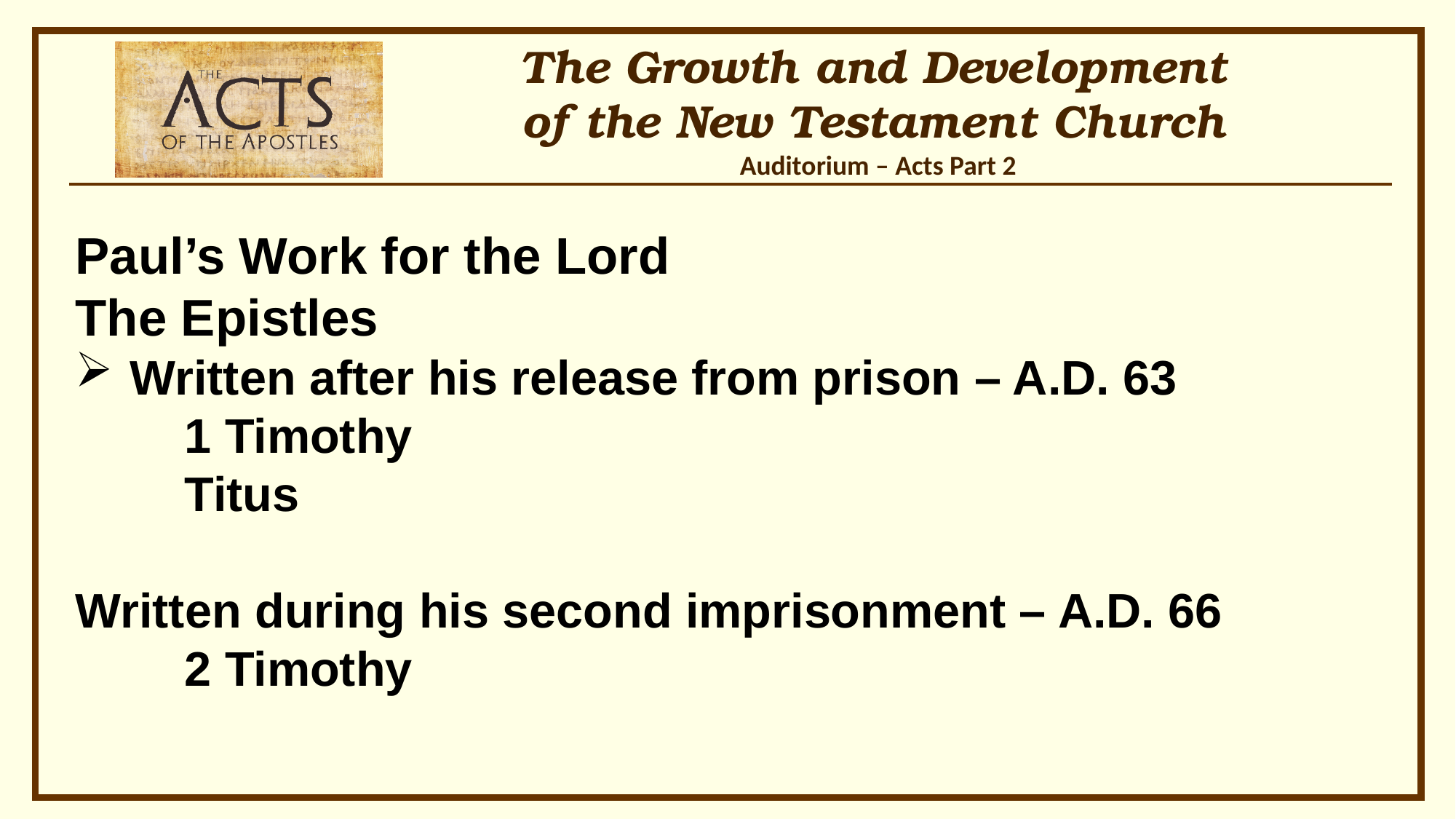

Paul’s Work for the Lord
The Epistles
Written after his release from prison – A.D. 63
	1 Timothy
	Titus

Written during his second imprisonment – A.D. 66
	2 Timothy